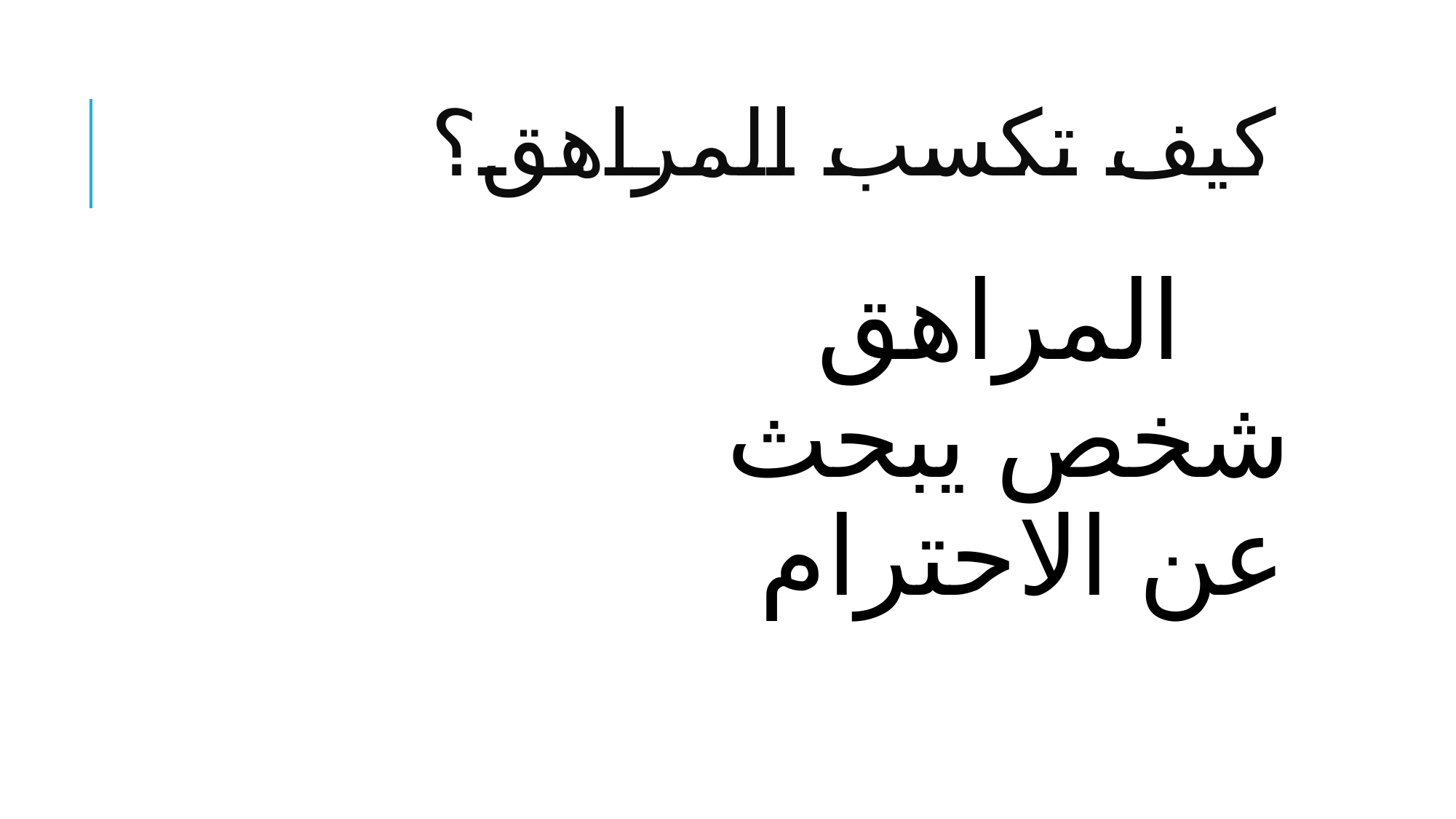

# كيف تكسب المراهق؟
المراهق شخص يبحث عن الاحترام